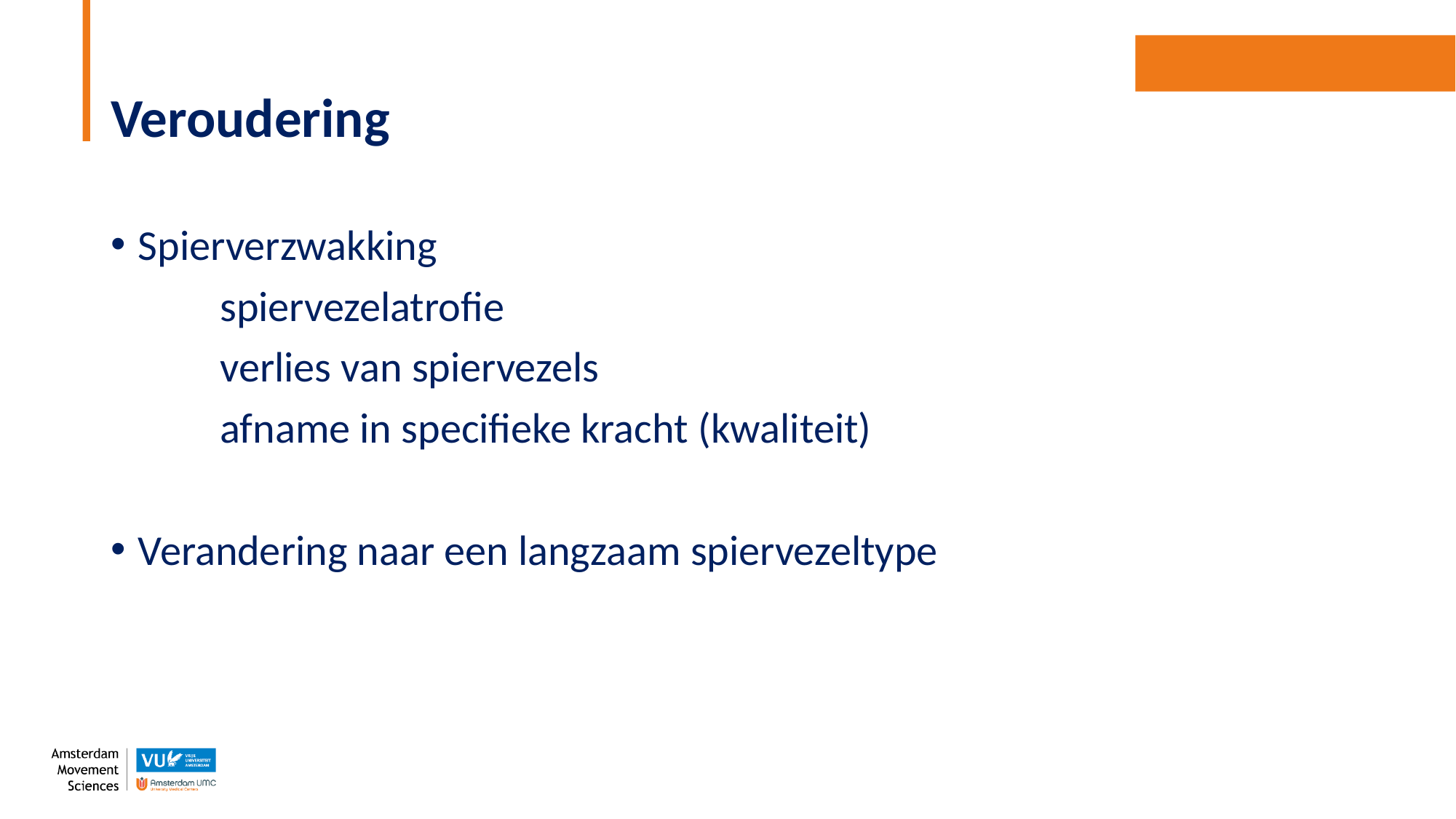

# Veroudering
Spierverzwakking
	spiervezelatrofie
	verlies van spiervezels
	afname in specifieke kracht (kwaliteit)

Verandering naar een langzaam spiervezeltype